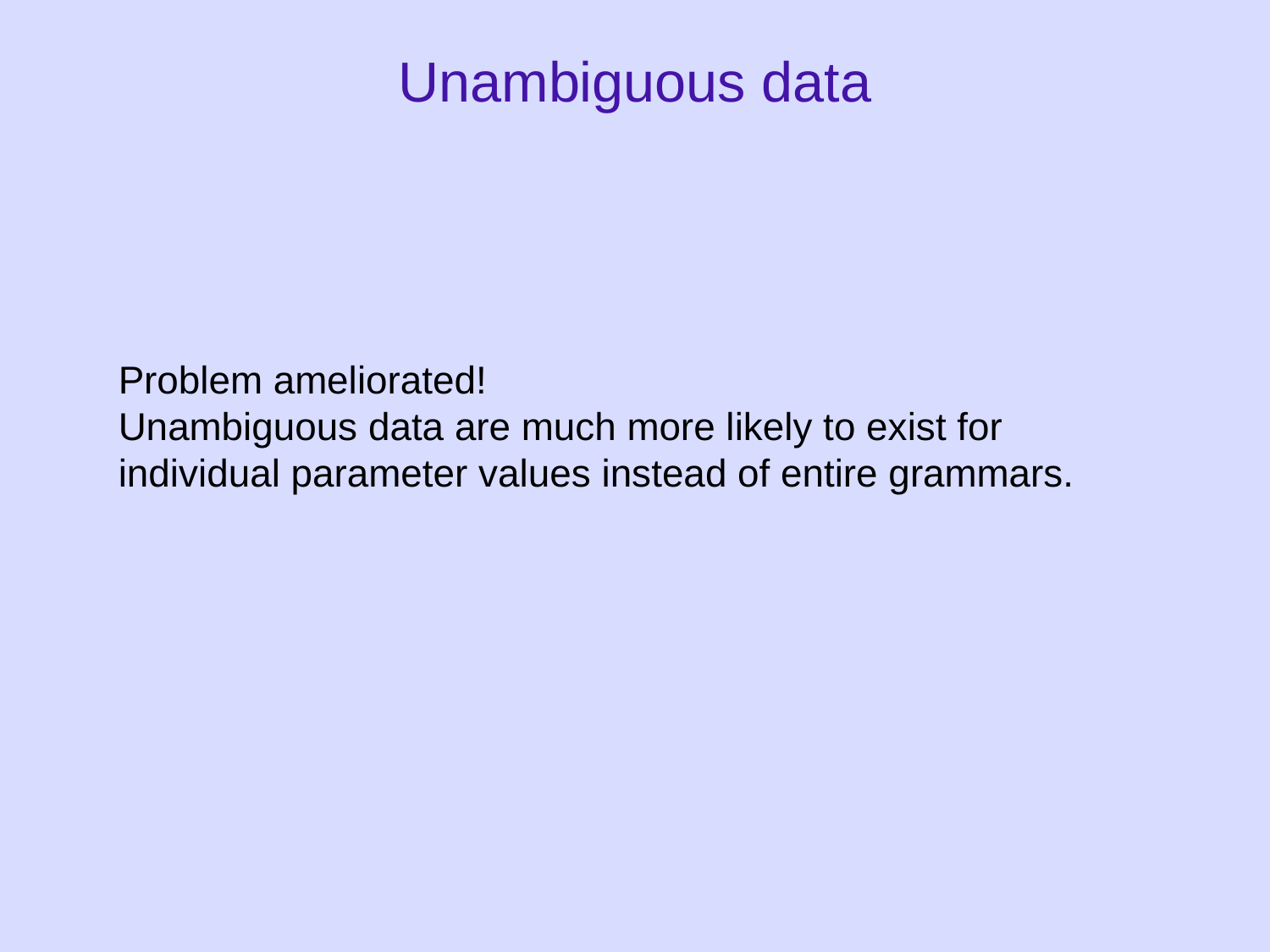

Unambiguous data
Problem ameliorated!
Unambiguous data are much more likely to exist for individual parameter values instead of entire grammars.